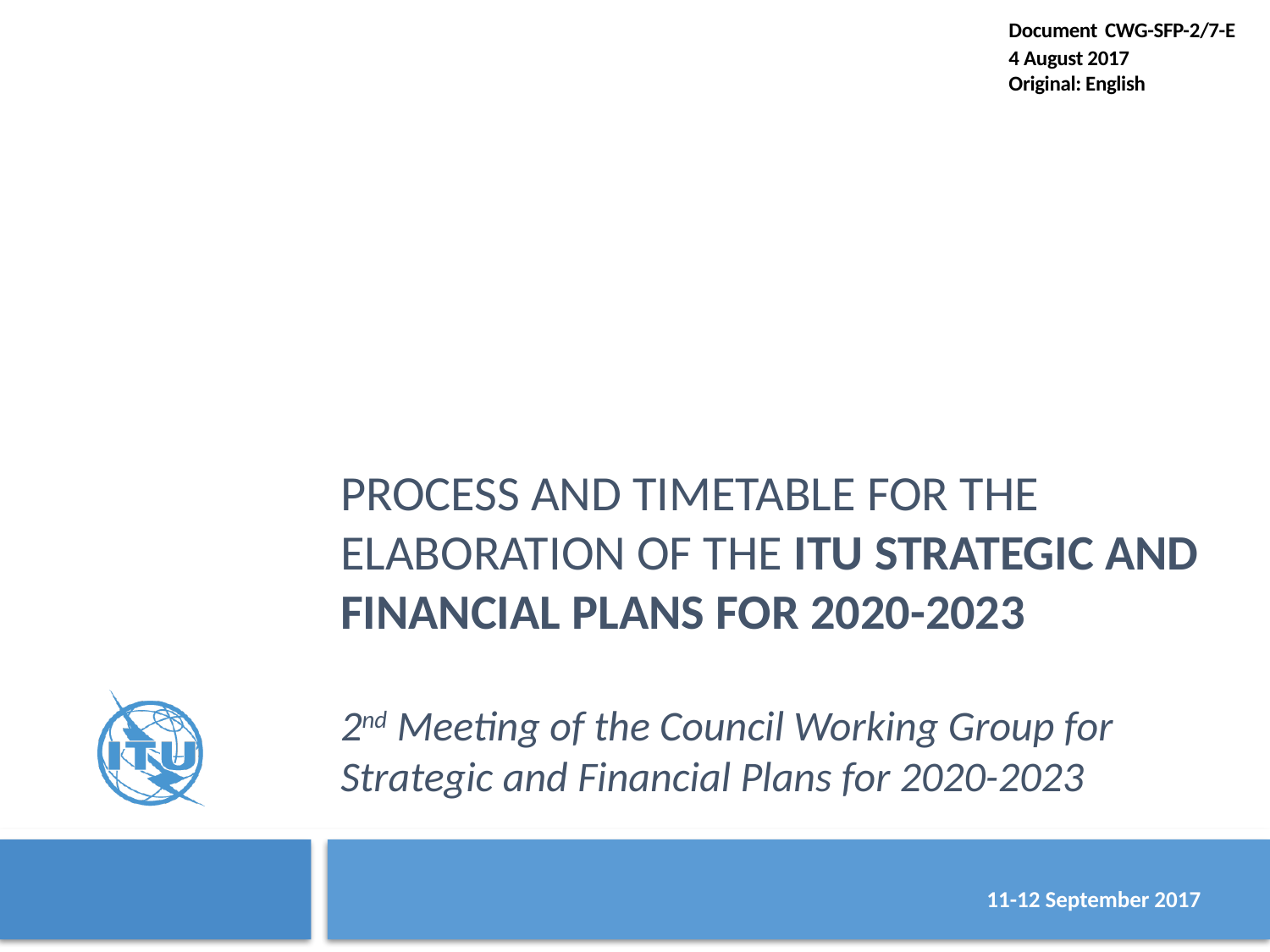

Document CWG-SFP-2/7-E
4 August 2017
Original: English
# Process and timetable for The elaboration of the ITU STRATEGIC and financial PLANs for 2020-2023 2nd Meeting of the Council Working Group for Strategic and Financial Plans for 2020-2023
				 	 11-12 September 2017